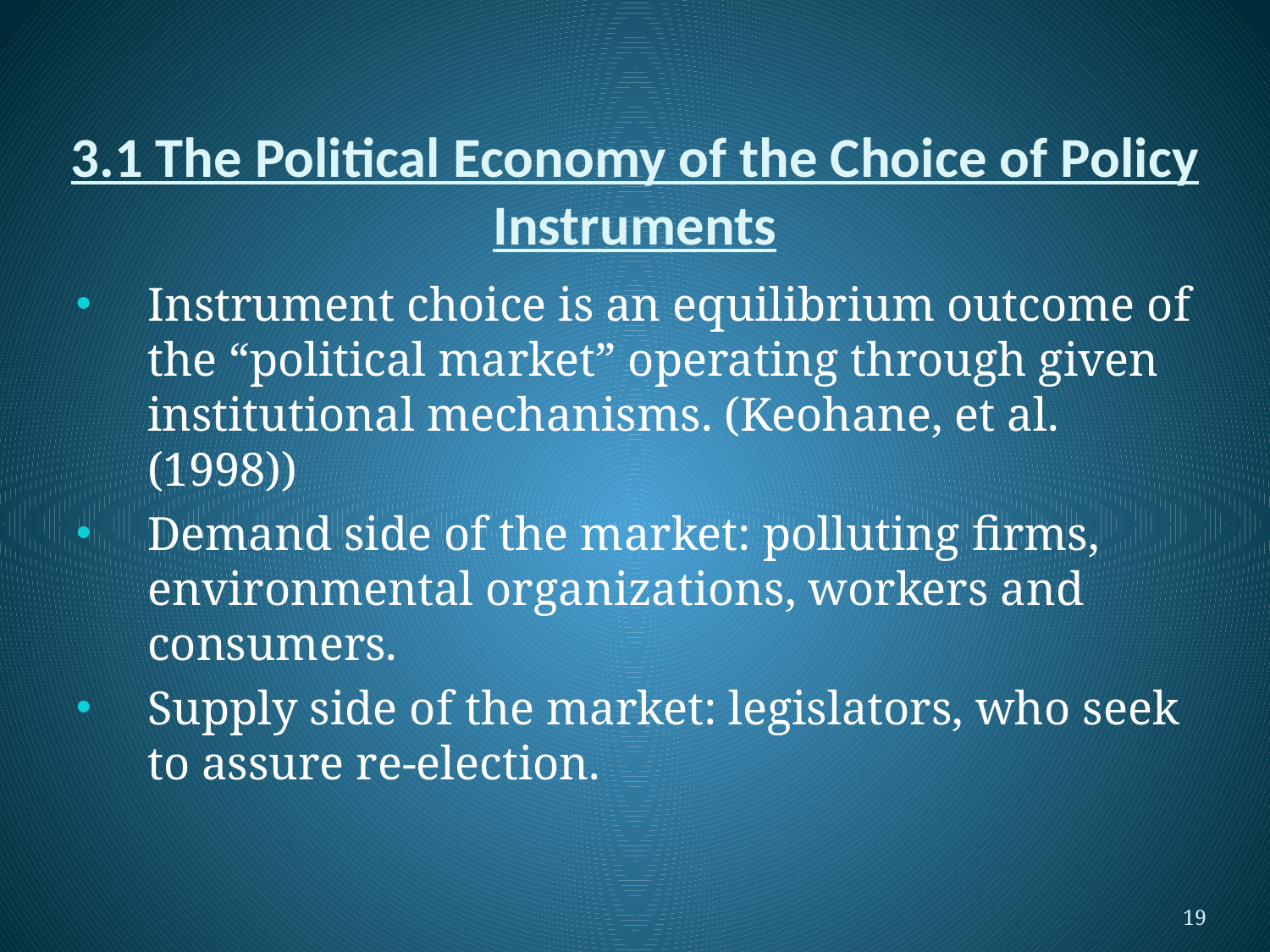

# 3.1 The Political Economy of the Choice of Policy Instruments
Instrument choice is an equilibrium outcome of the “political market” operating through given institutional mechanisms. (Keohane, et al. (1998))
Demand side of the market: polluting firms, environmental organizations, workers and consumers.
Supply side of the market: legislators, who seek to assure re-election.

19